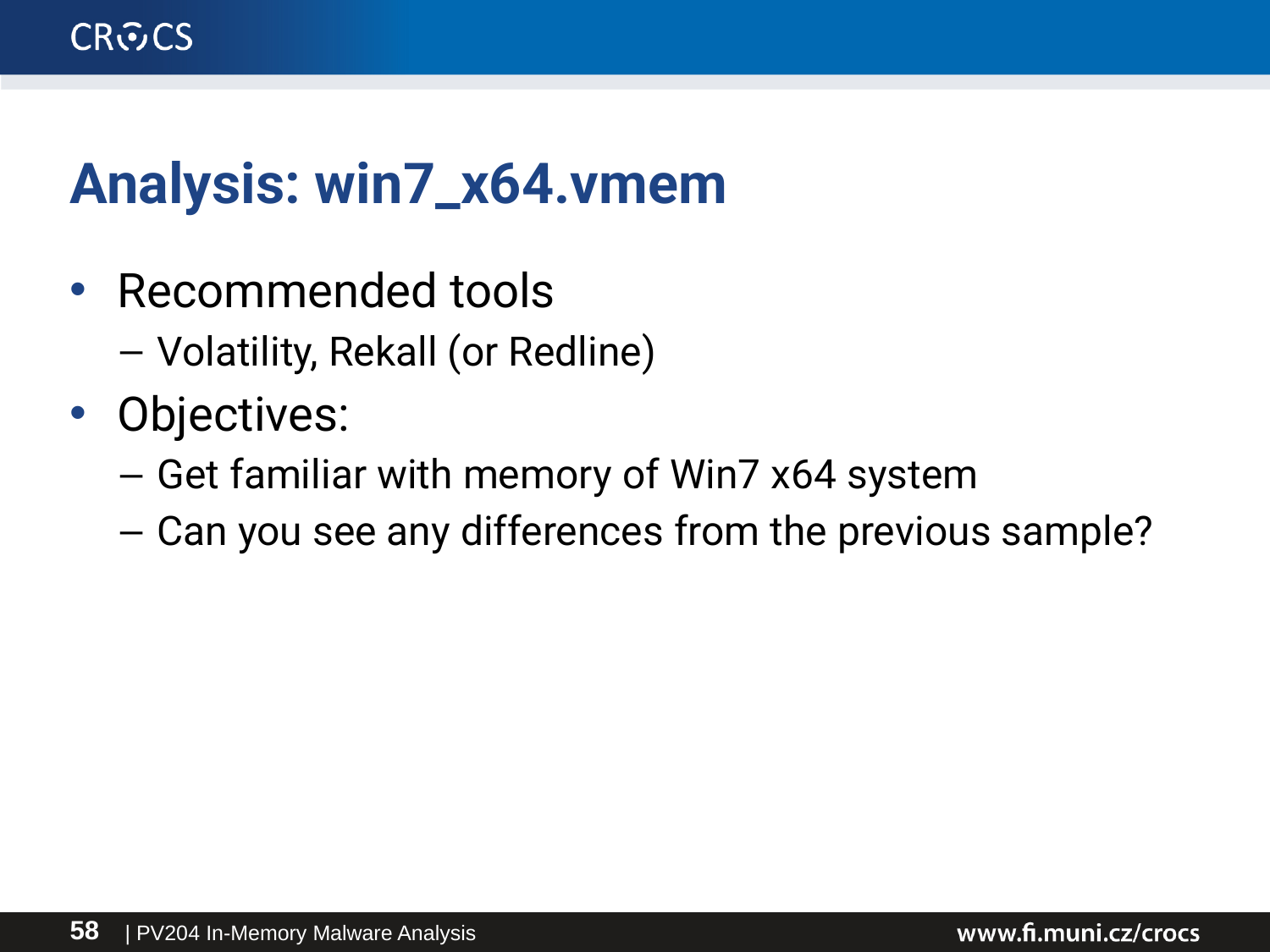

# Analysis: win7_x64.vmem
Recommended tools
Volatility, Rekall (or Redline)
Objectives:
Get familiar with memory of Win7 x64 system
Can you see any differences from the previous sample?
| PV204 In-Memory Malware Analysis
58